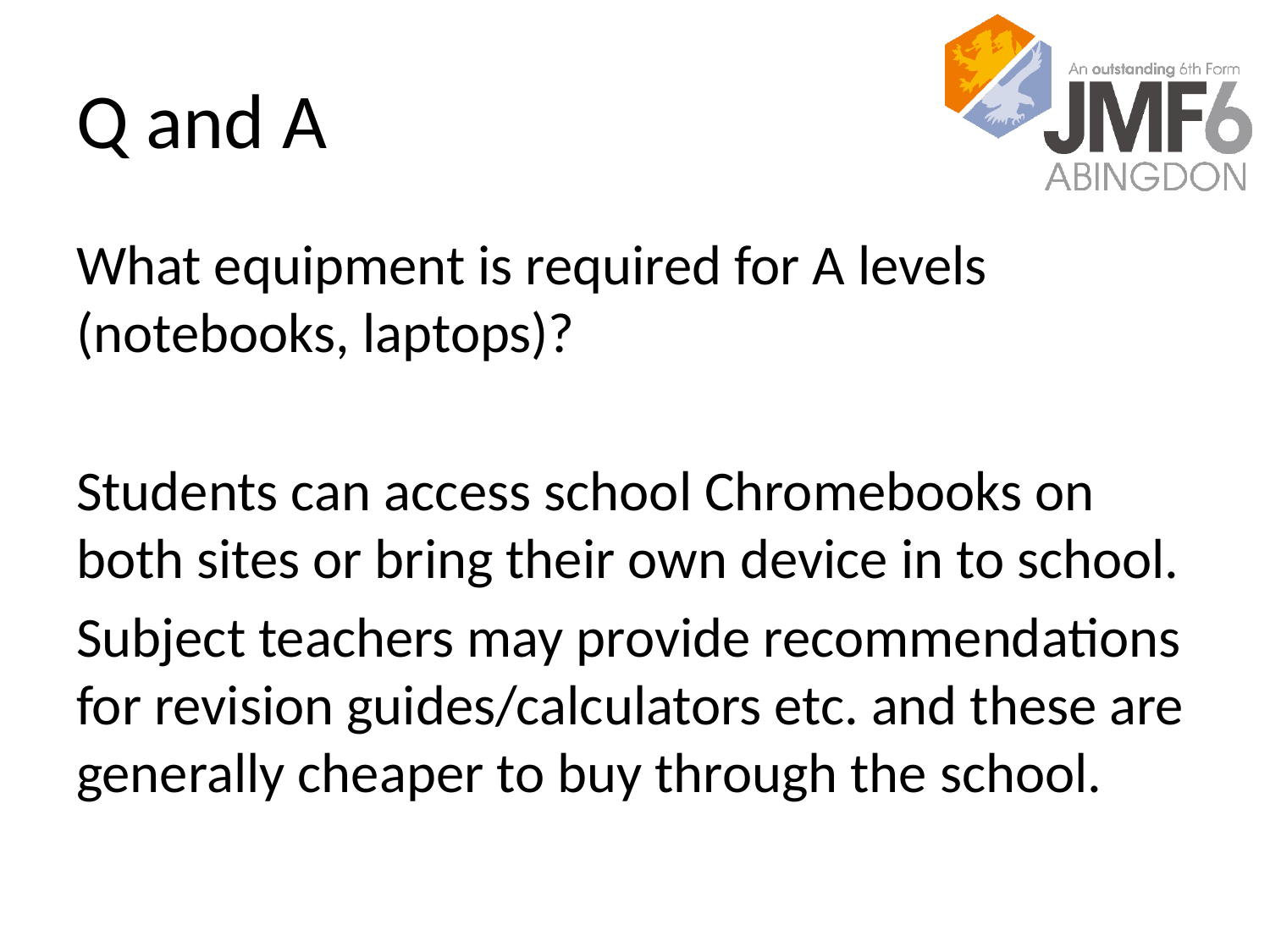

# Q and A
What equipment is required for A levels (notebooks, laptops)?

Students can access school Chromebooks on both sites or bring their own device in to school.
Subject teachers may provide recommendations for revision guides/calculators etc. and these are generally cheaper to buy through the school.